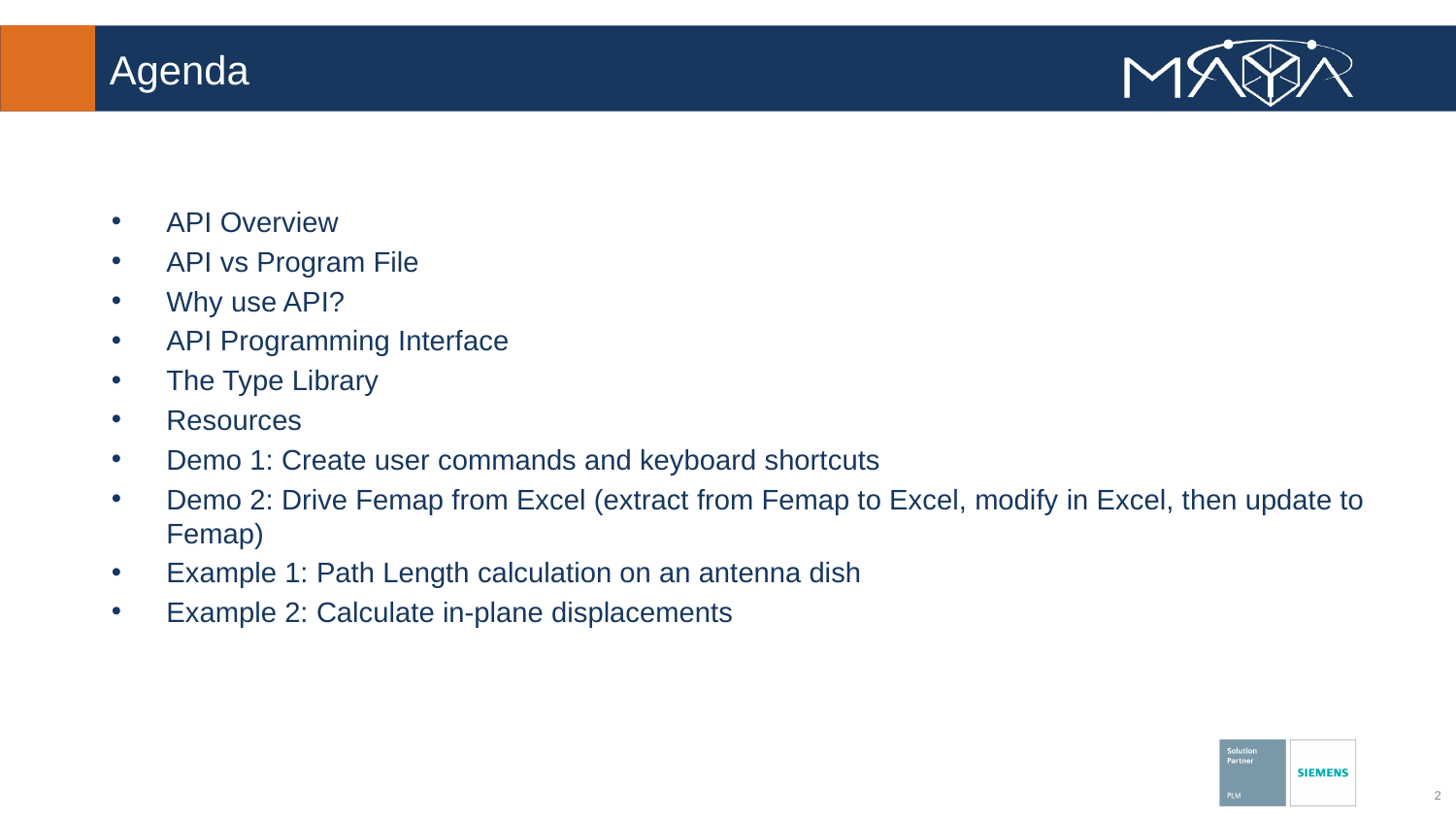

# Agenda

API Overview
API vs Program File
Why use API?
API Programming Interface
The Type Library
Resources
Demo 1: Create user commands and keyboard shortcuts
Demo 2: Drive Femap from Excel (extract from Femap to Excel, modify in Excel, then update to Femap)
Example 1: Path Length calculation on an antenna dish
Example 2: Calculate in-plane displacements

2